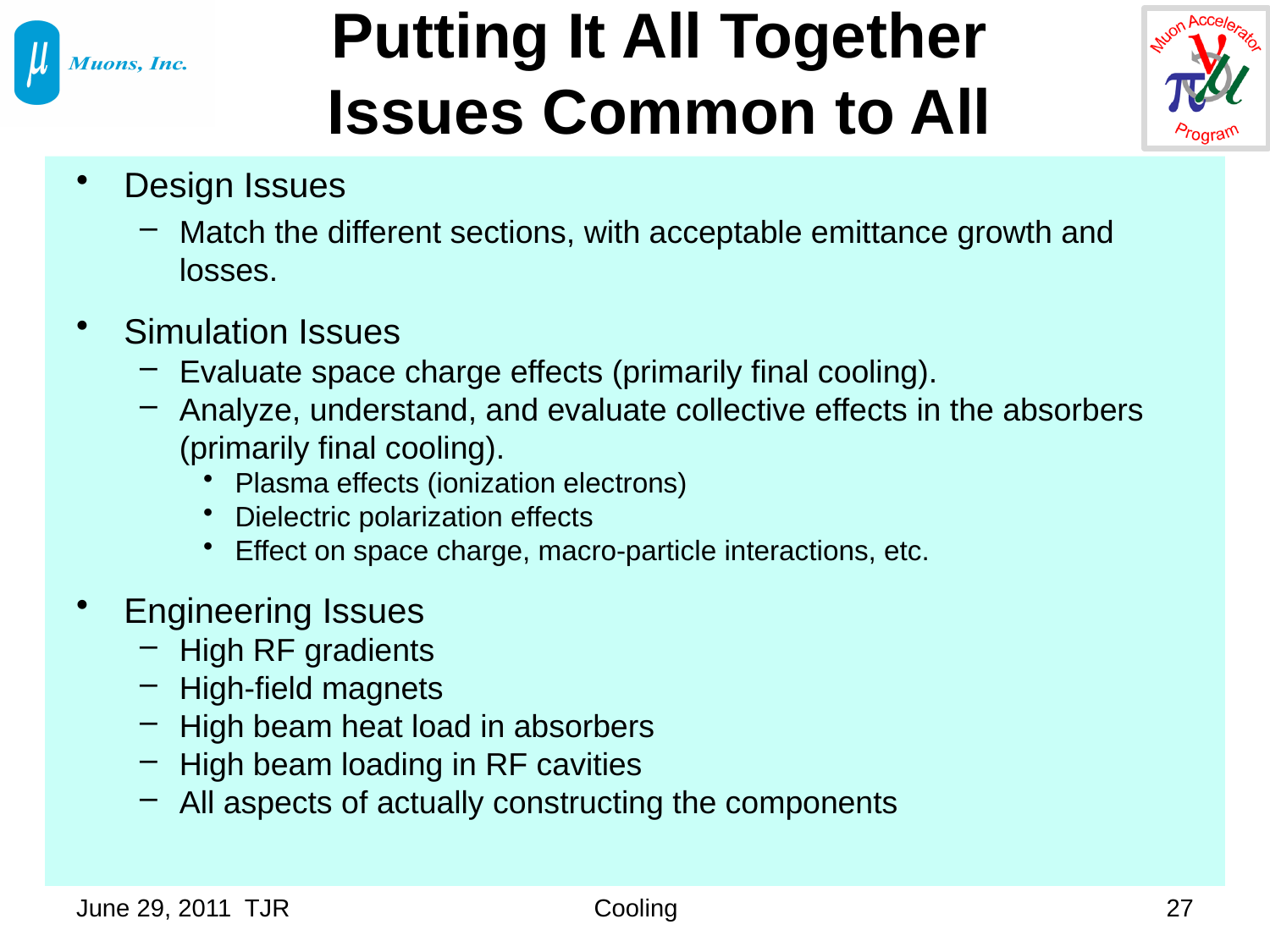

# Putting It All Together Issues Common to All
Design Issues
Match the different sections, with acceptable emittance growth and losses.
Simulation Issues
Evaluate space charge effects (primarily final cooling).
Analyze, understand, and evaluate collective effects in the absorbers (primarily final cooling).
Plasma effects (ionization electrons)
Dielectric polarization effects
Effect on space charge, macro-particle interactions, etc.
Engineering Issues
High RF gradients
High-field magnets
High beam heat load in absorbers
High beam loading in RF cavities
All aspects of actually constructing the components
June 29, 2011  TJR
Cooling
27